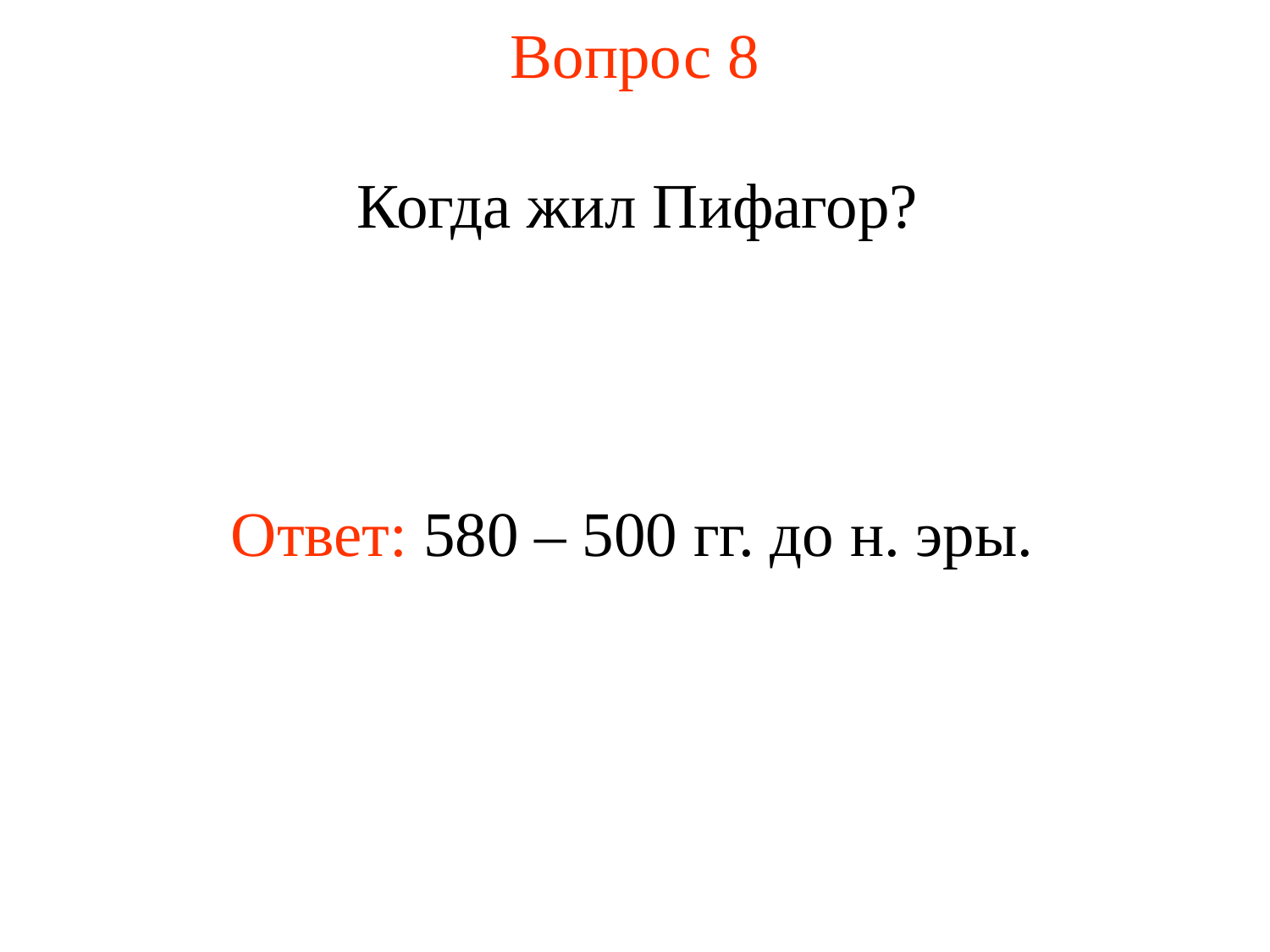

# Вопрос 8
Когда жил Пифагор?
Ответ: 580 – 500 гг. до н. эры.